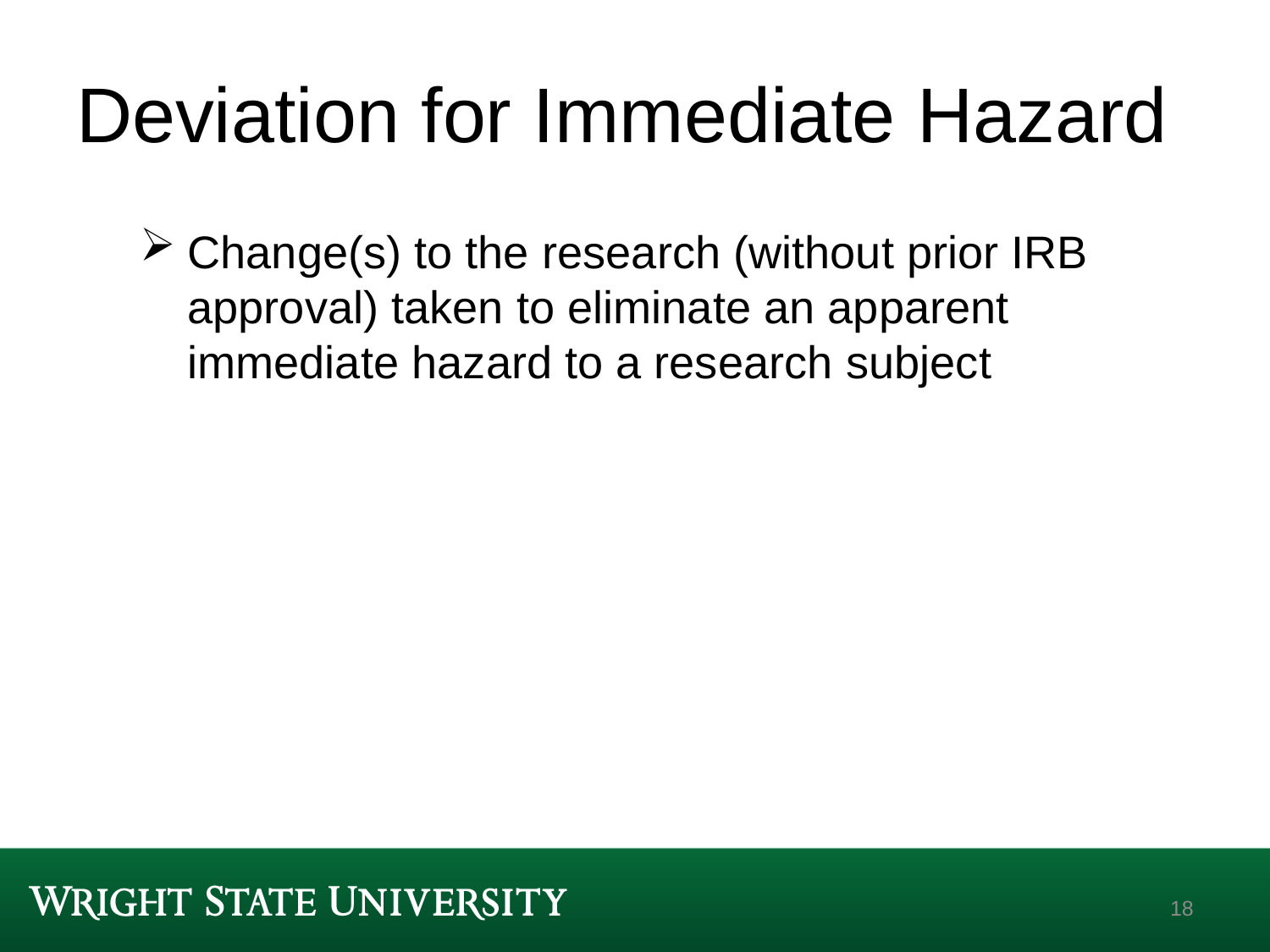

# Deviation for Immediate Hazard
Change(s) to the research (without prior IRB approval) taken to eliminate an apparent immediate hazard to a research subject

18